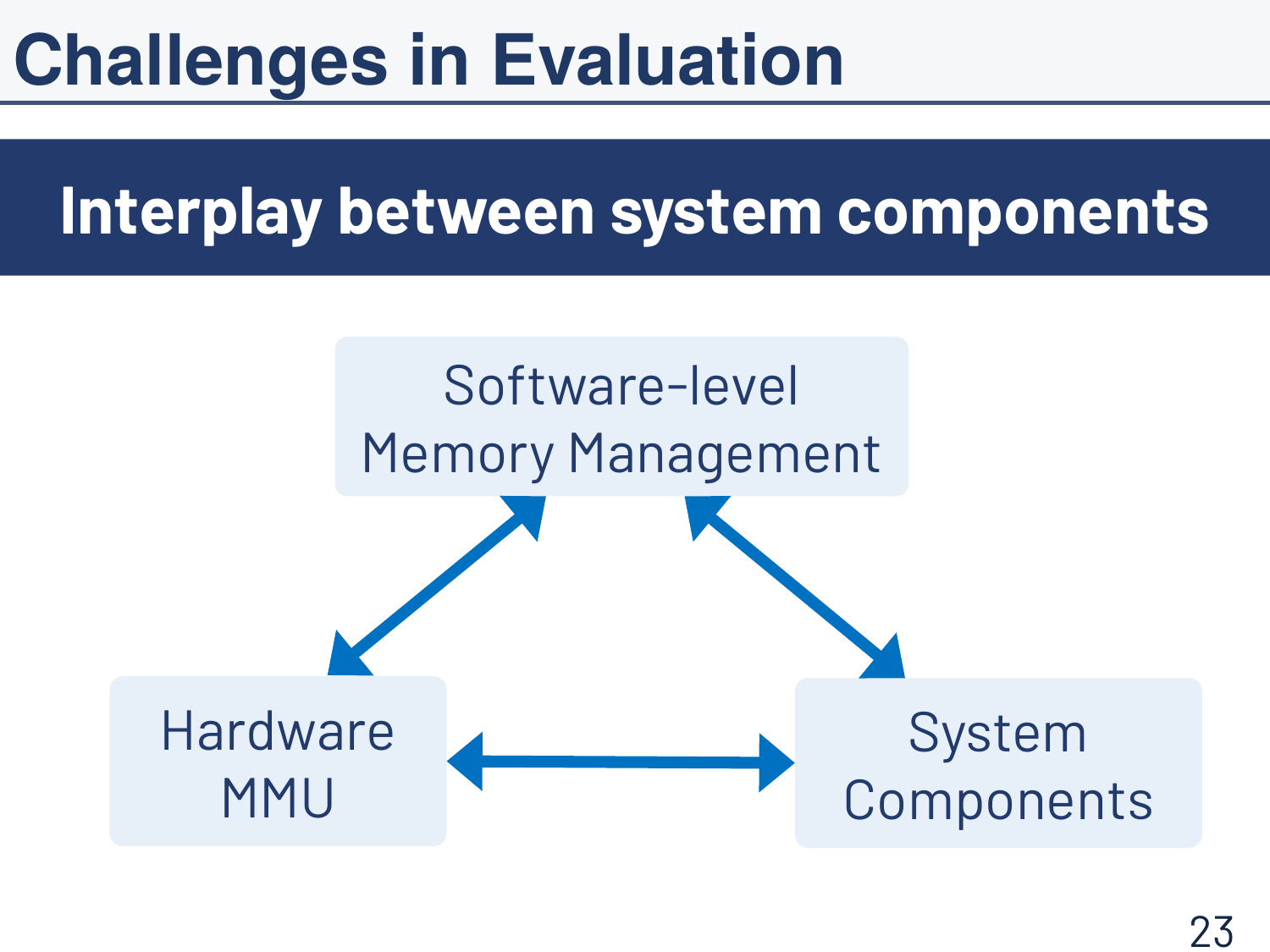

# Challenges in Evaluation
Interplay between system components
Software-level Memory Management
Hardware MMU
System Components
23